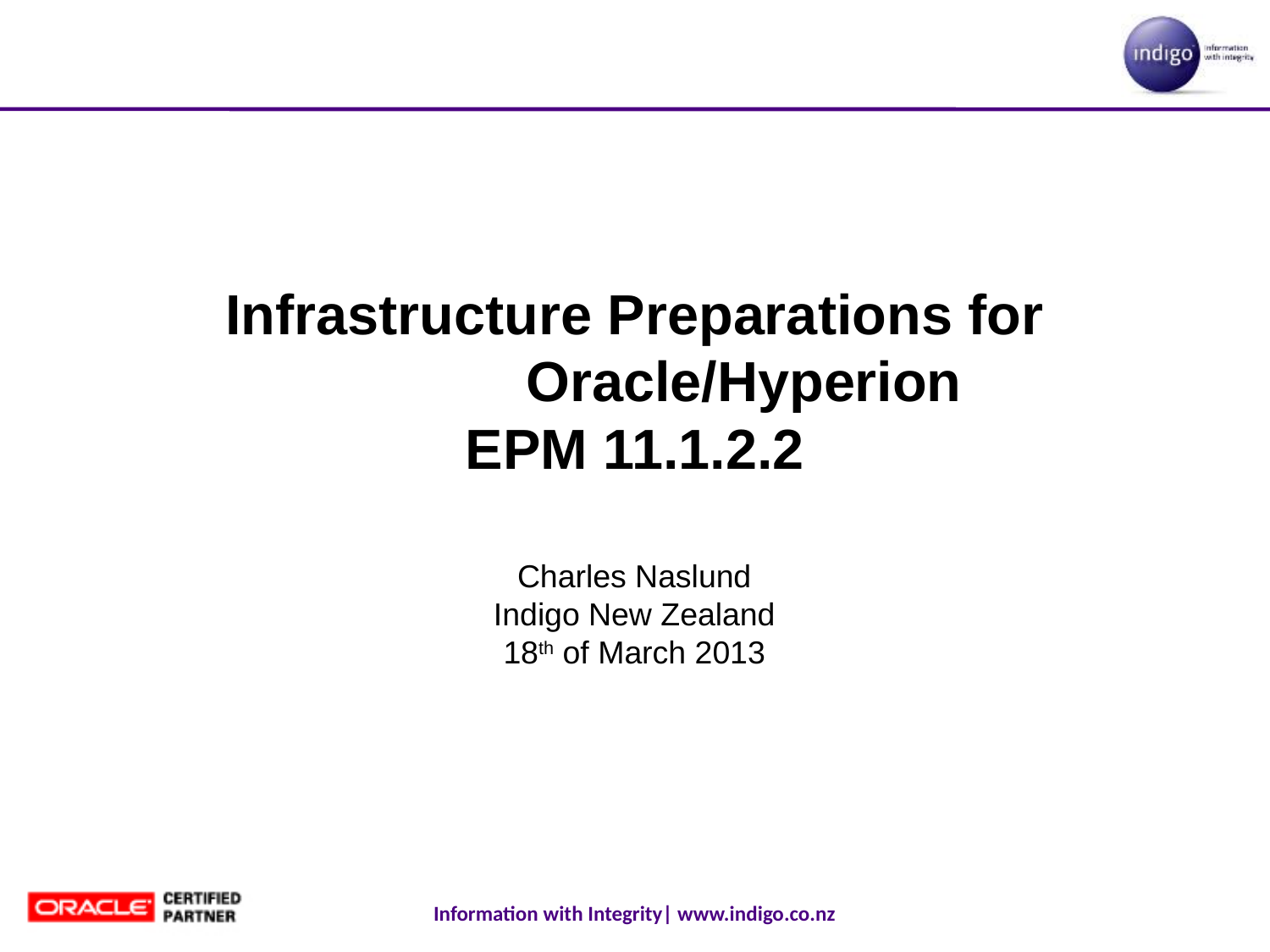

# Infrastructure Preparations for                Oracle/Hyperion EPM 11.1.2.2
Charles Naslund
Indigo New Zealand
18th of March 2013